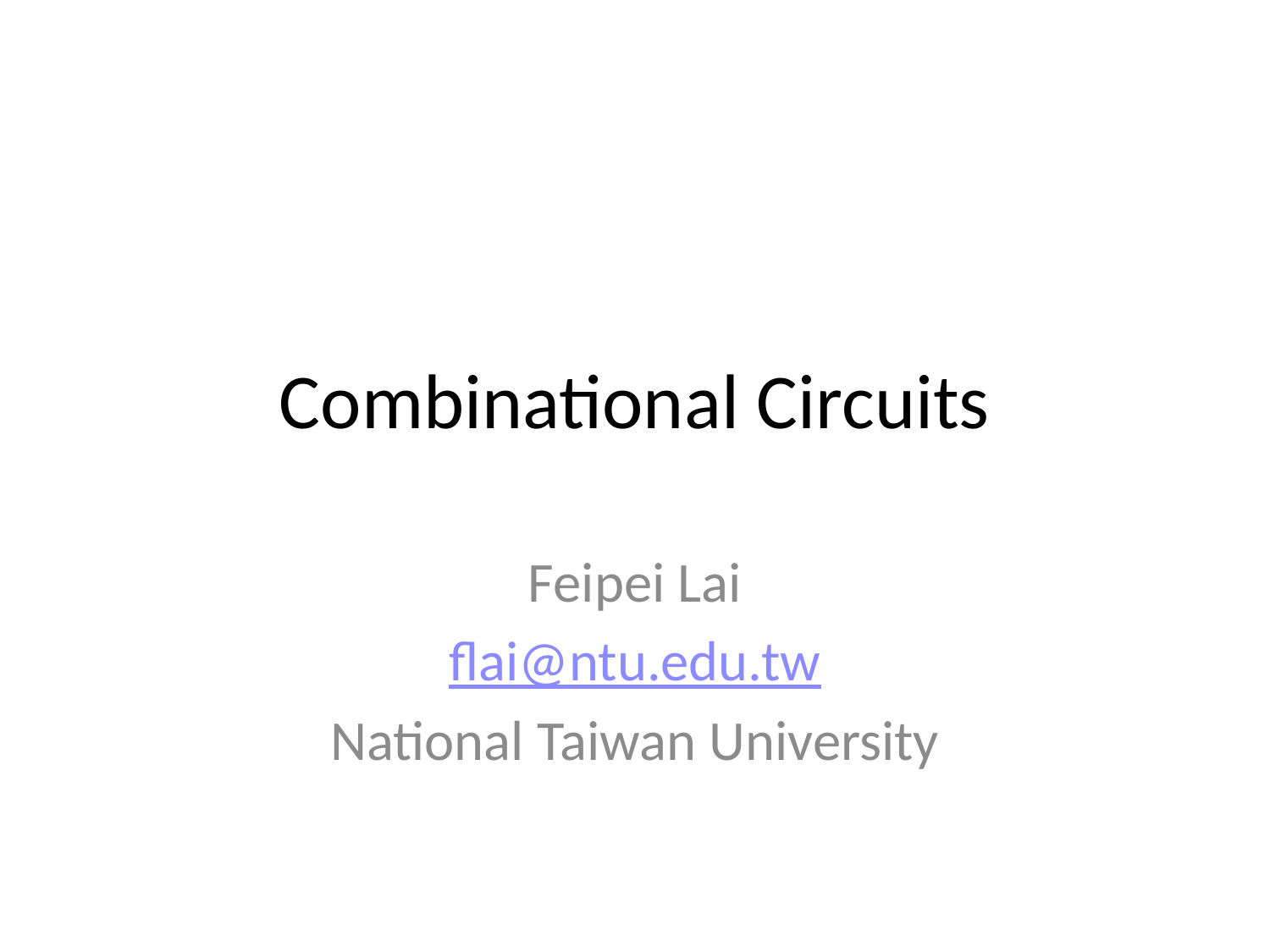

# Combinational Circuits
Feipei Lai
flai@ntu.edu.tw
National Taiwan University